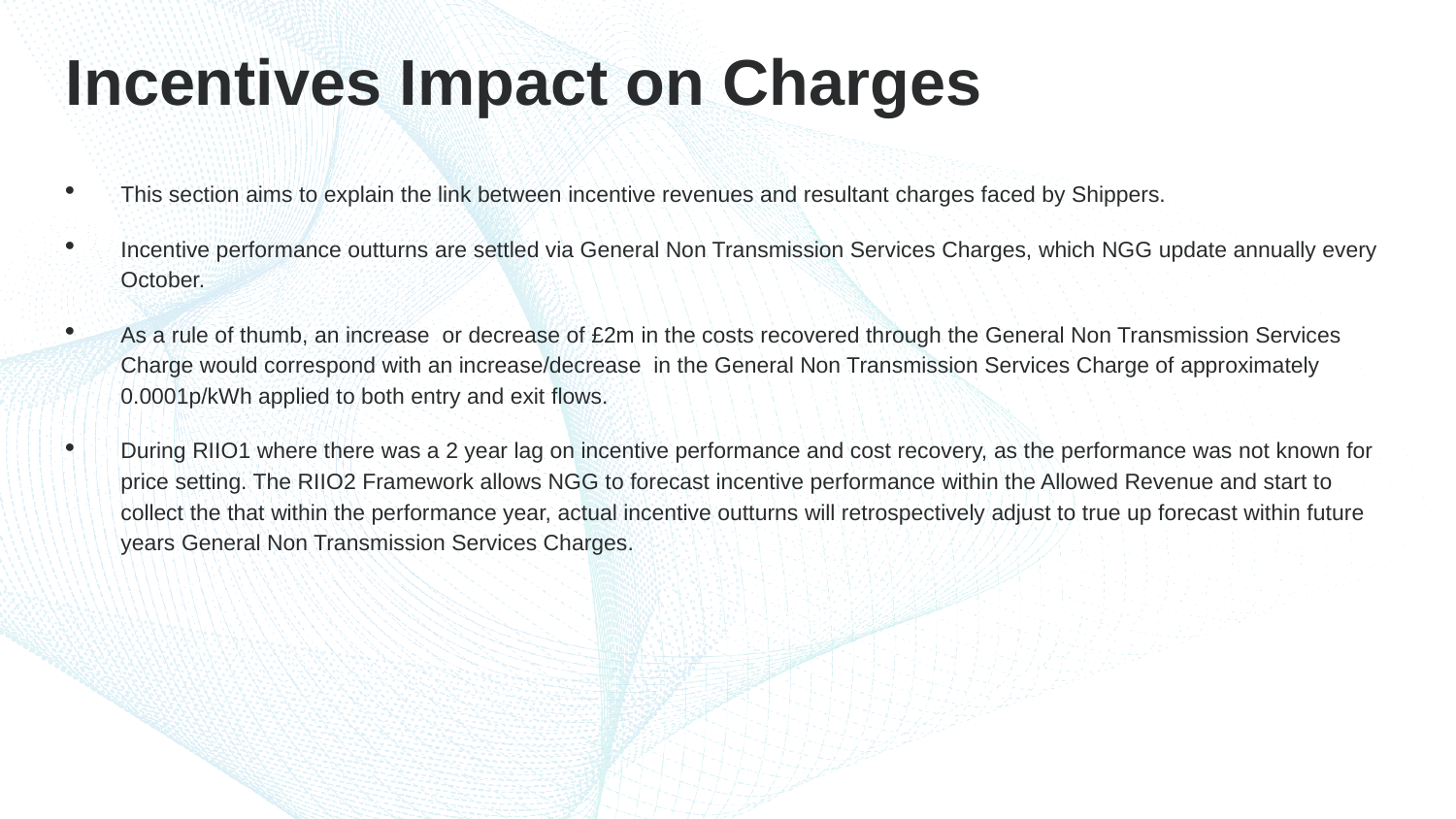

# Incentives Impact on Charges
This section aims to explain the link between incentive revenues and resultant charges faced by Shippers.
Incentive performance outturns are settled via General Non Transmission Services Charges, which NGG update annually every October.
As a rule of thumb, an increase  or decrease of £2m in the costs recovered through the General Non Transmission Services Charge would correspond with an increase/decrease  in the General Non Transmission Services Charge of approximately 0.0001p/kWh applied to both entry and exit flows.
During RIIO1 where there was a 2 year lag on incentive performance and cost recovery, as the performance was not known for price setting. The RIIO2 Framework allows NGG to forecast incentive performance within the Allowed Revenue and start to collect the that within the performance year, actual incentive outturns will retrospectively adjust to true up forecast within future years General Non Transmission Services Charges.